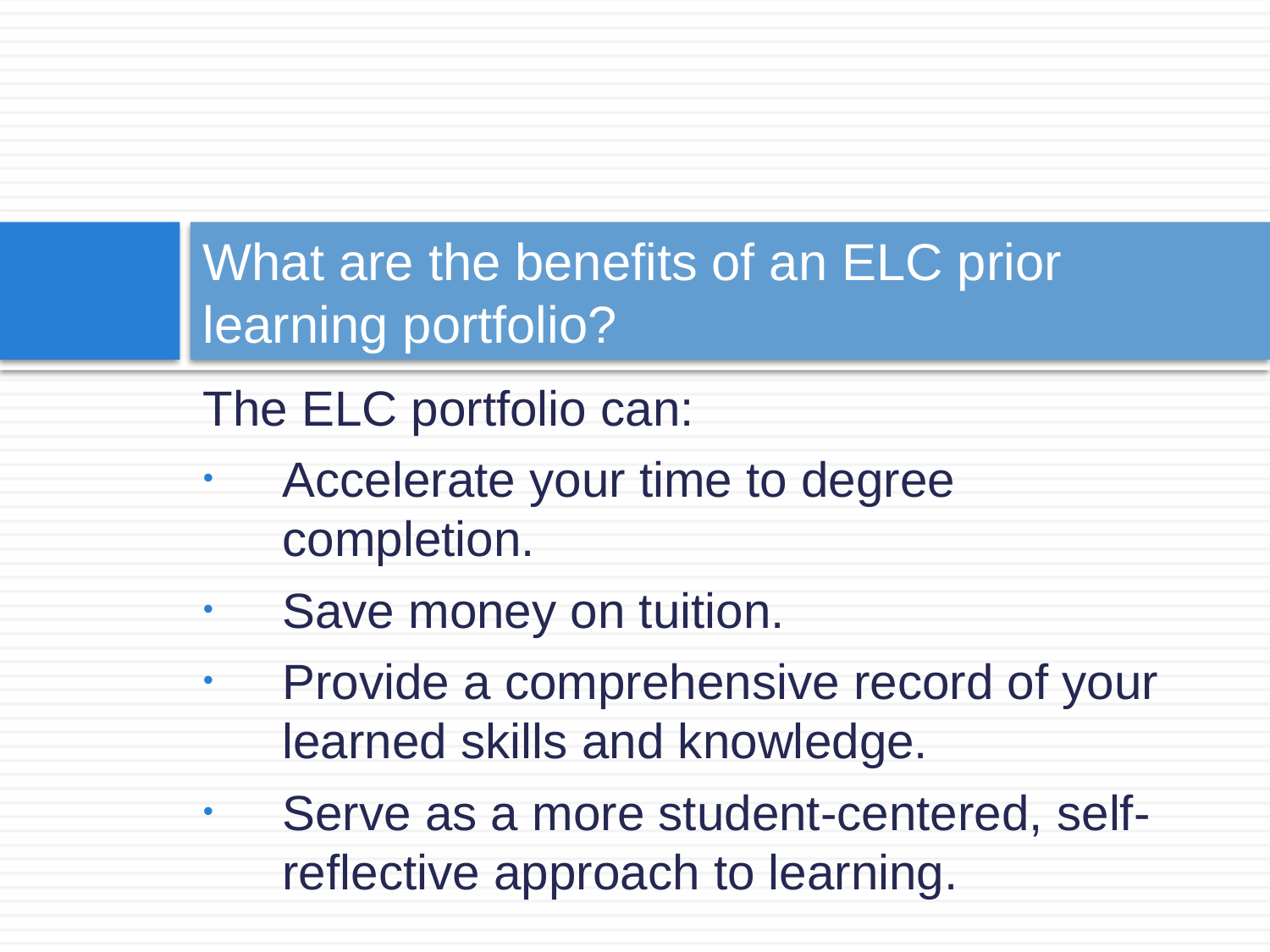

# What are the benefits of an ELC prior learning portfolio?
The ELC portfolio can:
Accelerate your time to degree completion.
Save money on tuition.
Provide a comprehensive record of your learned skills and knowledge.
Serve as a more student-centered, self-reflective approach to learning.